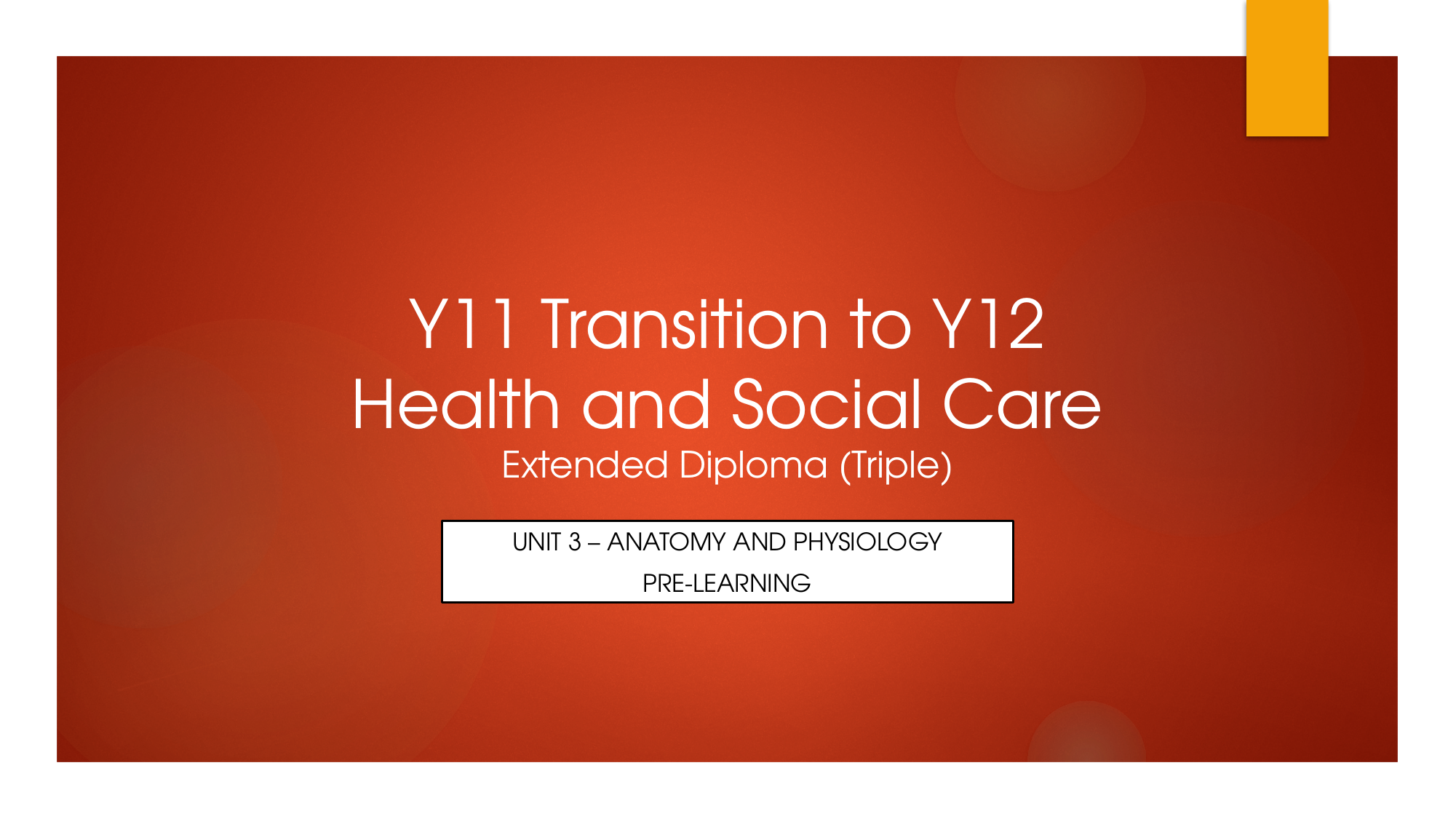

# Y11 Transition to Y12 Health and Social Care Extended Diploma (Triple)
Unit 3 – Anatomy and Physiology
Pre-learning